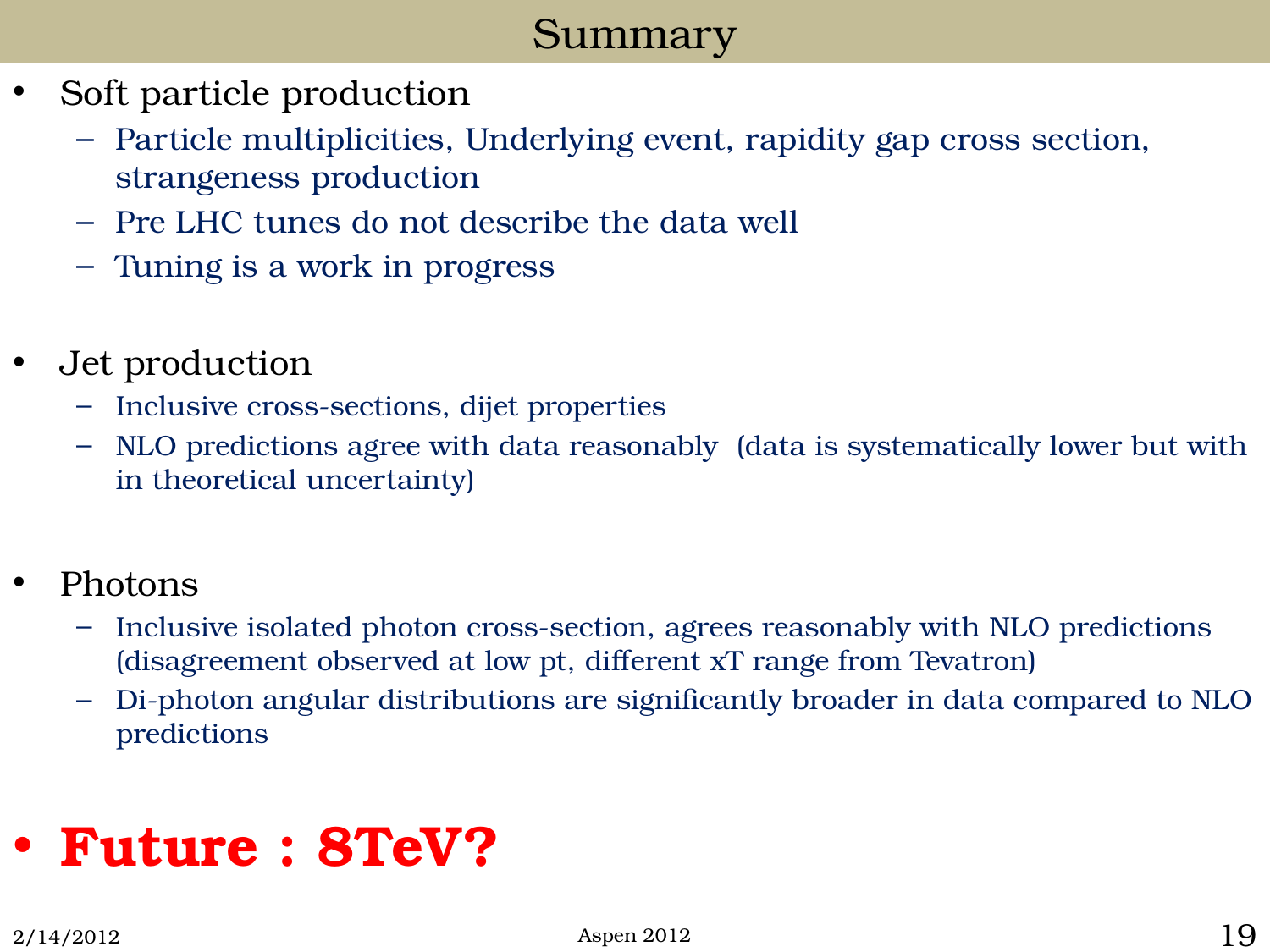

# Summary
Soft particle production
Particle multiplicities, Underlying event, rapidity gap cross section, strangeness production
Pre LHC tunes do not describe the data well
Tuning is a work in progress

Jet production
Inclusive cross-sections, dijet properties
NLO predictions agree with data reasonably  (data is systematically lower but with in theoretical uncertainty)

Photons
Inclusive isolated photon cross-section, agrees reasonably with NLO predictions (disagreement observed at low pt, different xT range from Tevatron)
Di-photon angular distributions are significantly broader in data compared to NLO predictions

Future : 8TeV?
2/14/2012
Aspen 2012
19